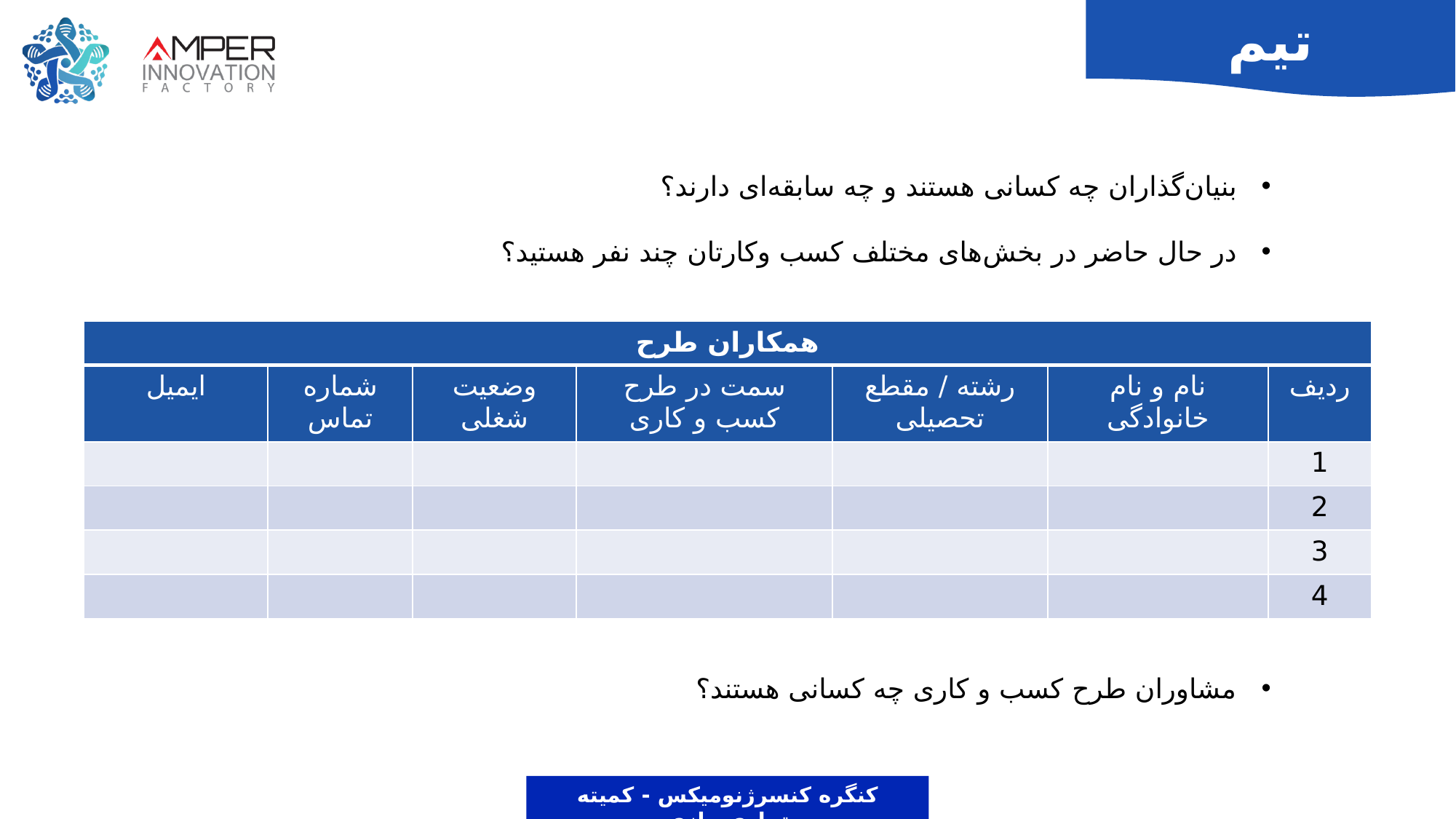

تیم
بنیان‌گذاران چه کسانی هستند و چه سابقه‌ای دارند؟
در حال حاضر در بخش‌های مختلف کسب وکارتان چند نفر هستید؟

مشاوران طرح کسب و کاری چه کسانی هستند؟
| همکاران طرح | همکاران طرح |  |  |  |  |  |
| --- | --- | --- | --- | --- | --- | --- |
| ایمیل | شماره تماس | وضعیت شغلی | سمت در طرح کسب و کاری | رشته / مقطع تحصیلی | نام و نام خانوادگی | ردیف |
|  |  |  |  |  |  | 1 |
|  |  |  |  |  |  | 2 |
|  |  |  |  |  |  | 3 |
|  |  |  |  |  |  | 4 |